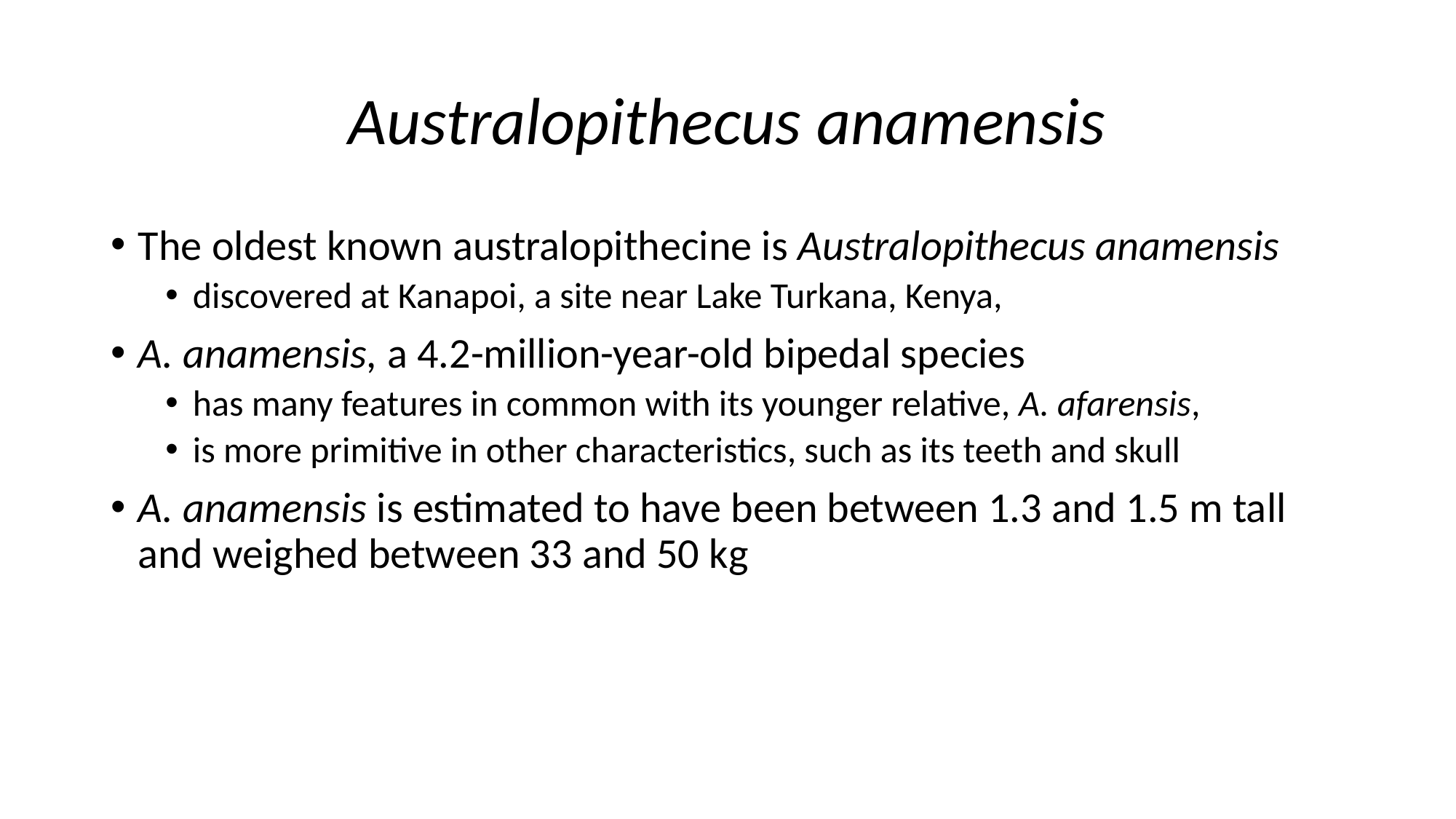

# Australopithecus anamensis
The oldest known australopithecine is Australopithecus anamensis
discovered at Kanapoi, a site near Lake Turkana, Kenya,
A. anamensis, a 4.2-million-year-old bipedal species
has many features in common with its younger relative, A. afarensis,
is more primitive in other characteristics, such as its teeth and skull
A. anamensis is estimated to have been between 1.3 and 1.5 m tall  and weighed between 33 and 50 kg